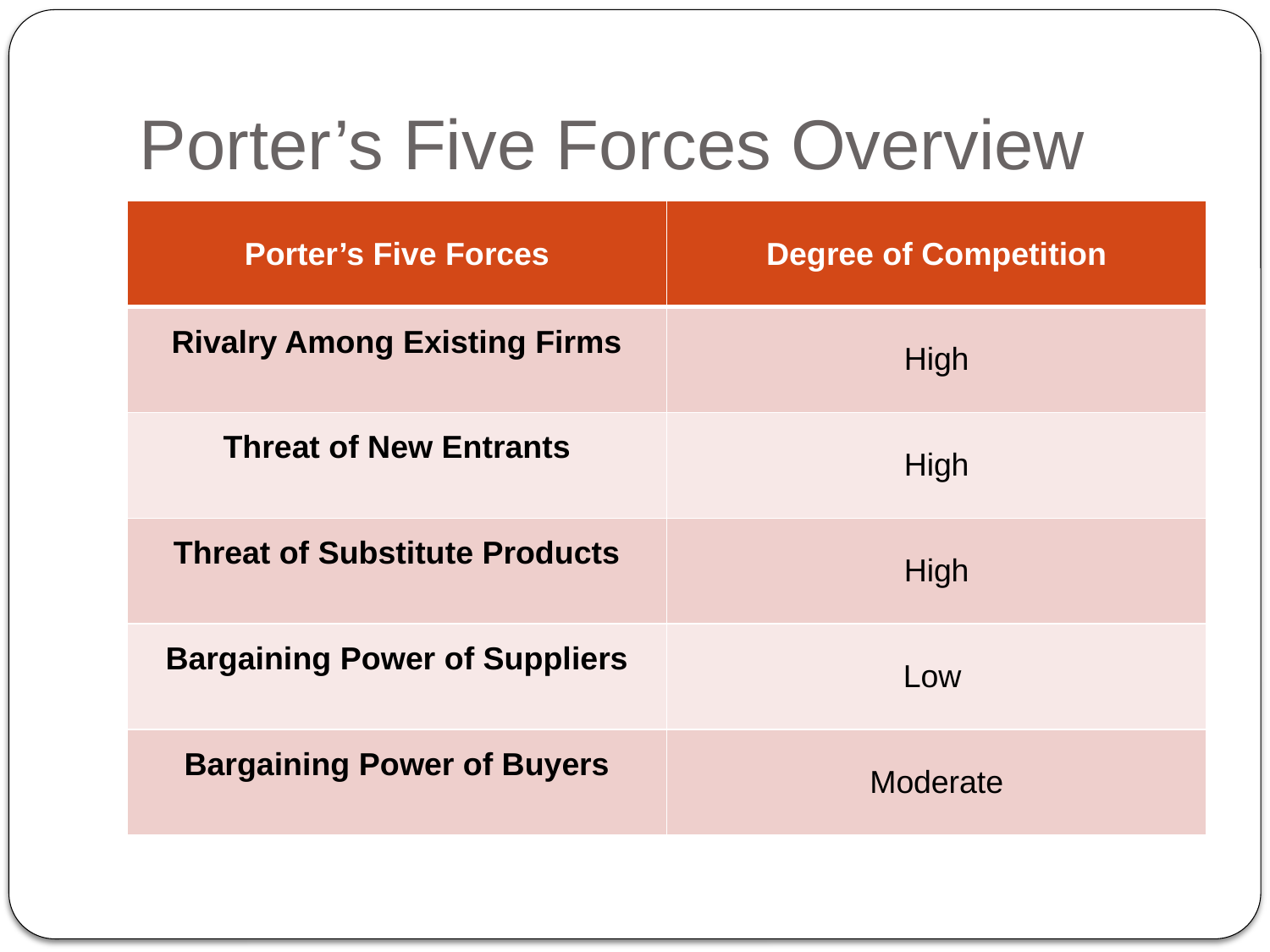

# Porter’s Five Forces Overview
| Porter’s Five Forces | Degree of Competition |
| --- | --- |
| Rivalry Among Existing Firms | High |
| Threat of New Entrants | High |
| Threat of Substitute Products | High |
| Bargaining Power of Suppliers | Low |
| Bargaining Power of Buyers | Moderate |